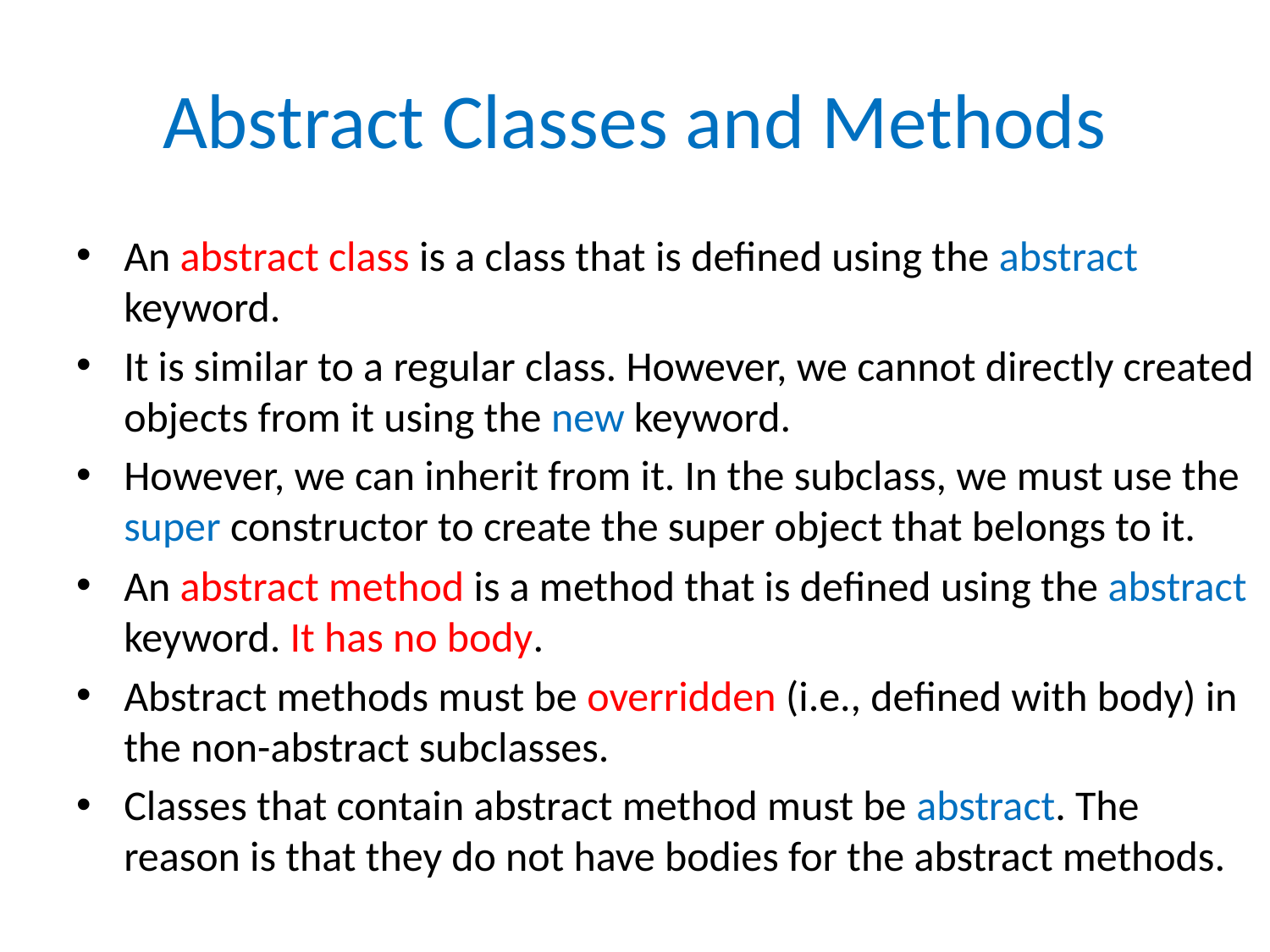

# Abstract Classes and Methods
An abstract class is a class that is defined using the abstract keyword.
It is similar to a regular class. However, we cannot directly created objects from it using the new keyword.
However, we can inherit from it. In the subclass, we must use the super constructor to create the super object that belongs to it.
An abstract method is a method that is defined using the abstract keyword. It has no body.
Abstract methods must be overridden (i.e., defined with body) in the non-abstract subclasses.
Classes that contain abstract method must be abstract. The reason is that they do not have bodies for the abstract methods.